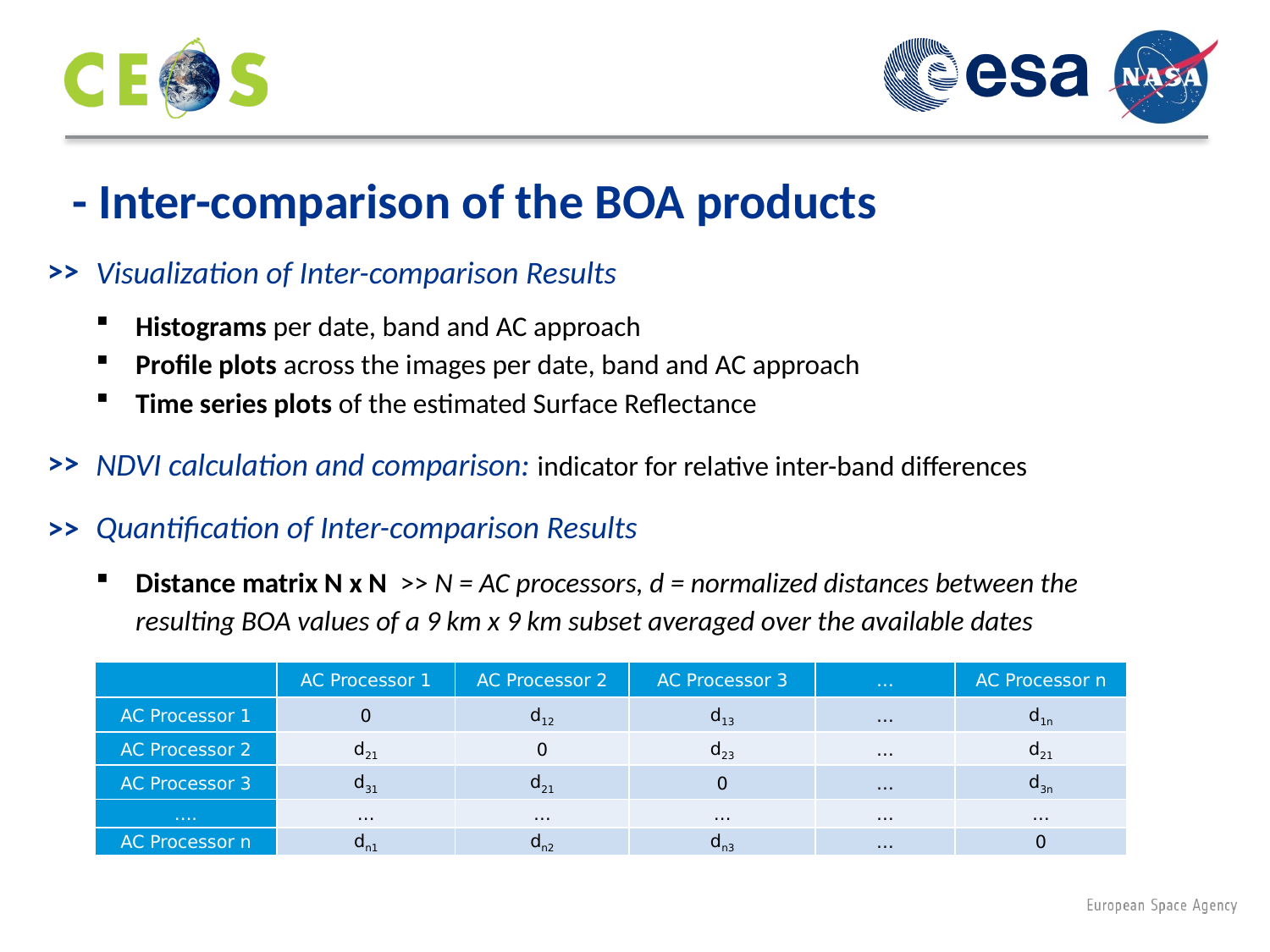

# - Inter-comparison of the BOA products
>>
Visualization of Inter-comparison Results
Histograms per date, band and AC approach
Profile plots across the images per date, band and AC approach
Time series plots of the estimated Surface Reflectance
>>
NDVI calculation and comparison: indicator for relative inter-band differences
Quantification of Inter-comparison Results
>>
Distance matrix N x N  >> N = AC processors, d = normalized distances between the resulting BOA values of a 9 km x 9 km subset averaged over the available dates
|  | AC Processor 1 | AC Processor 2 | AC Processor 3 | … | AC Processor n |
| --- | --- | --- | --- | --- | --- |
| AC Processor 1 | 0 | d12 | d13 | … | d1n |
| AC Processor 2 | d21 | 0 | d23 | … | d21 |
| AC Processor 3 | d31 | d21 | 0 | … | d3n |
| …. | … | … | … | … | … |
| AC Processor n | dn1 | dn2 | dn3 | … | 0 |